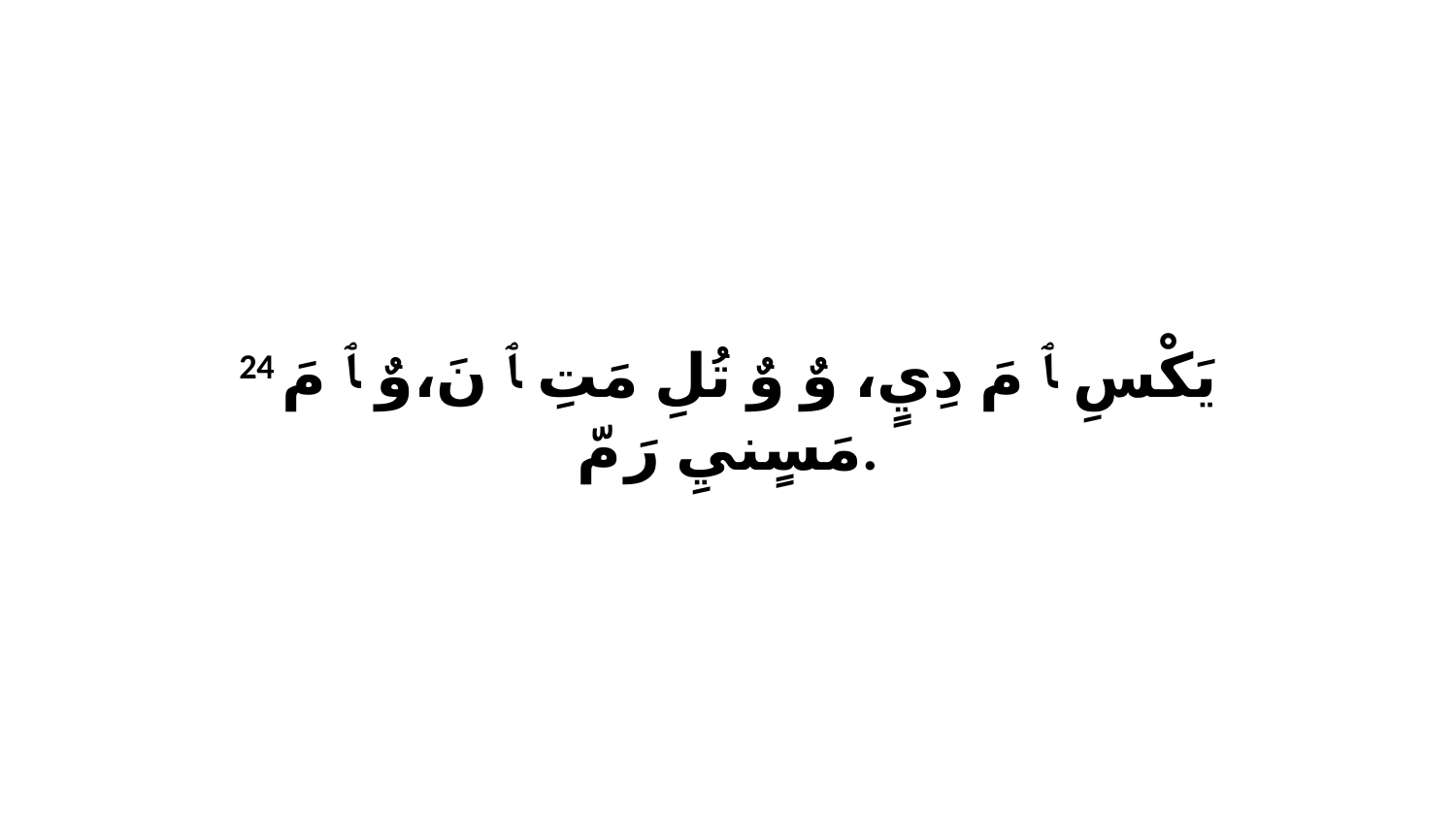

24 يَكْسِ ﭑ مَ دِيٍ، وٌ وٌ تُلِ مَتِ ﭑ نَ،وٌ ﭑ مَ مَسٍنيِ رَ مّ.